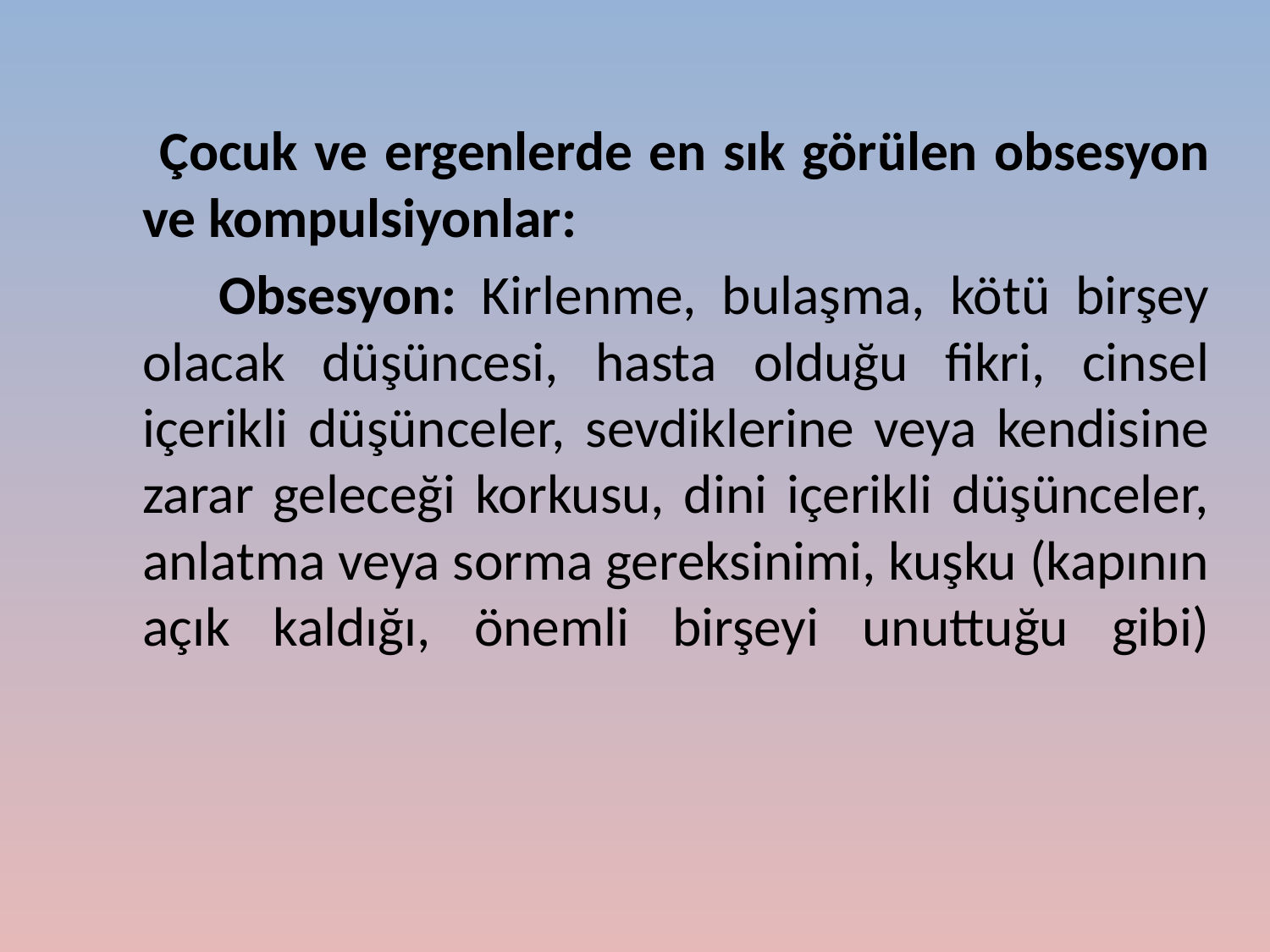

Çocuk ve ergenlerde en sık görülen obsesyon ve kompulsiyonlar:
     Obsesyon: Kirlenme, bulaşma, kötü birşey olacak düşüncesi, hasta olduğu fikri, cinsel içerikli düşünceler, sevdiklerine veya kendisine zarar geleceği korkusu, dini içerikli düşünceler, anlatma veya sorma gereksinimi, kuşku (kapının açık kaldığı, önemli birşeyi unuttuğu gibi)